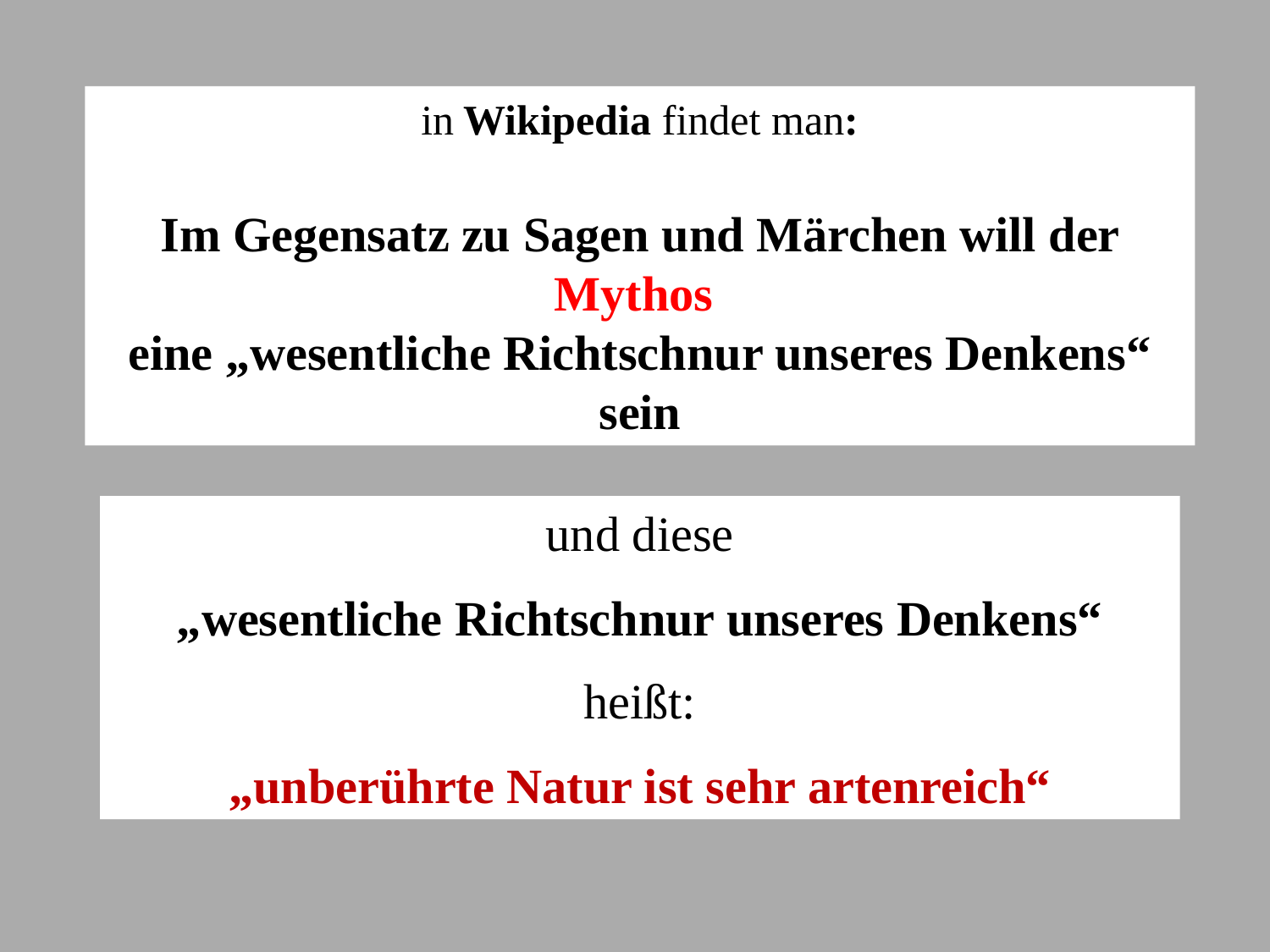

in Wikipedia findet man:

Im Gegensatz zu Sagen und Märchen will der Mythos
eine „wesentliche Richtschnur unseres Denkens“ sein
und diese
„wesentliche Richtschnur unseres Denkens“
heißt:
„unberührte Natur ist sehr artenreich“